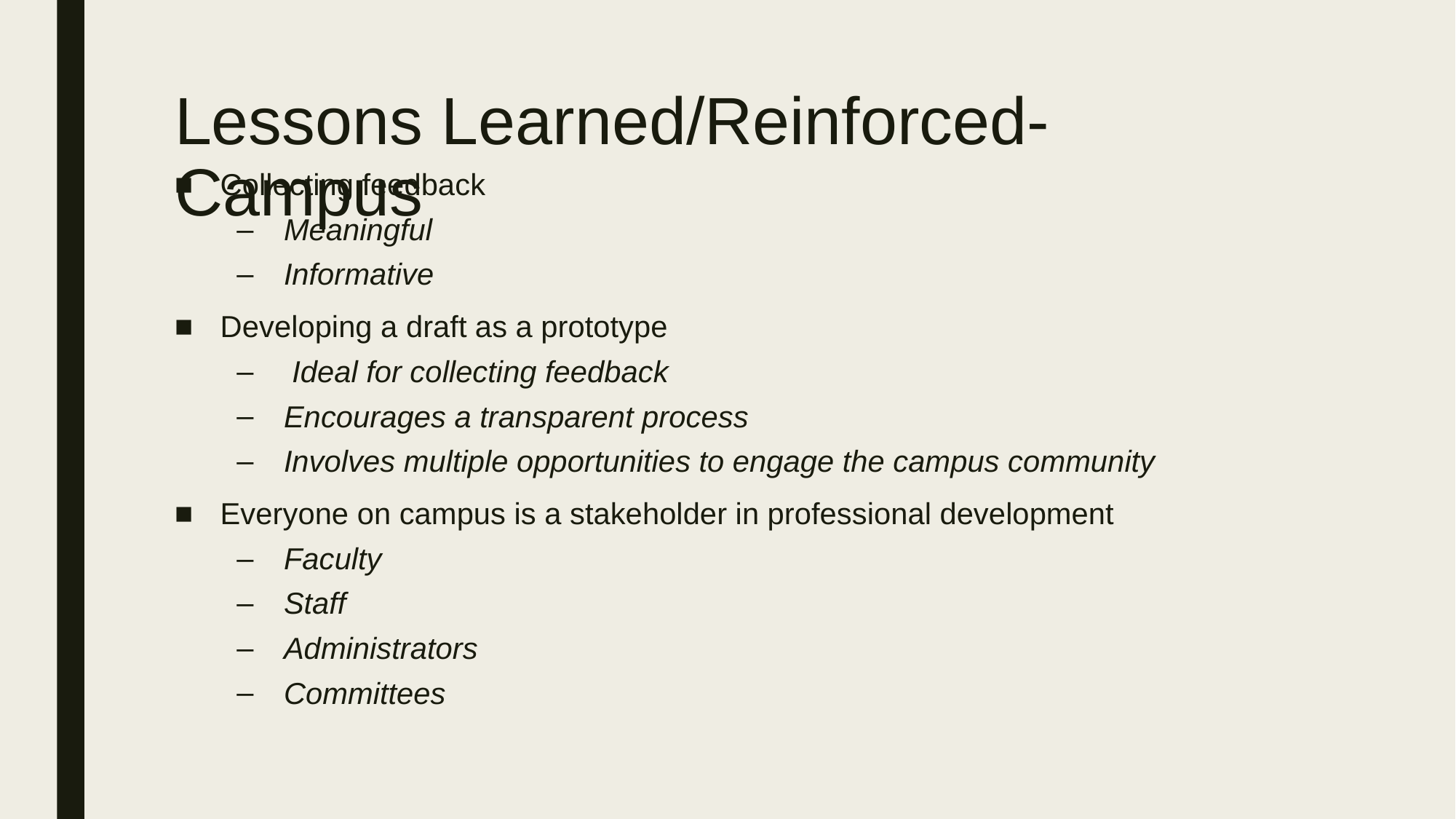

# Lessons Learned/Reinforced- Campus
Collecting feedback
Meaningful
Informative
Developing a draft as a prototype
 Ideal for collecting feedback
Encourages a transparent process
Involves multiple opportunities to engage the campus community
Everyone on campus is a stakeholder in professional development
Faculty
Staff
Administrators
Committees